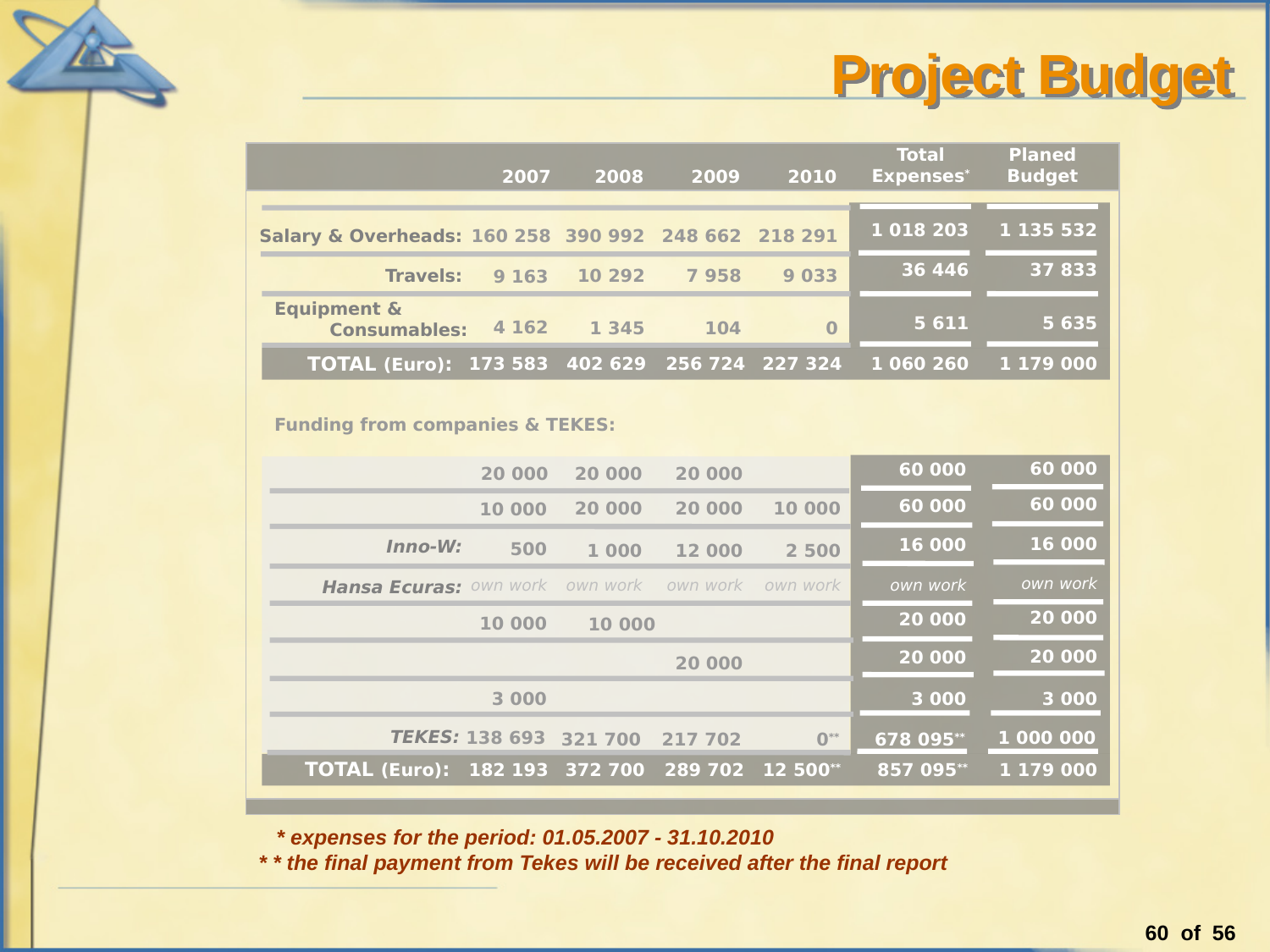

# Project Budget
Total
Expenses*
Planed
Budget

2007
2008
2009
2010

1 018 203
1 135 532
Salary & Overheads:
160 258
390 992
248 662
218 291
36 446

37 833

Travels:
10 292
7 958
9 033
9 163
Equipment &
         Consumables:

5 611
5 635
4 162
1 345
 104
0

TOTAL (Euro):
173 583
402 629
256 724
227 324
1 060 260
1 179 000

Funding from companies & TEKES:
60 000
60 000

20 000
20 000
20 000

60 000

60 000

20 000
20 000
10 000
10 000

16 000
16 000
Inno-W:
 500
1 000
12 000
2 500

own work

own work
own work
own work
own work
own work

Hansa Ecuras:
20 000
20 000

10 000
10 000

20 000

20 000

20 000

3 000
3 000
3 000

TEKES:
138 693
1 000 000
321 700
217 702
0**
678 095**
TOTAL (Euro):

182 193
372 700
289 702
12 500**
 857 095**
1 179 000

   * expenses for the period: 01.05.2007 - 31.10.2010
* * the final payment from Tekes will be received after the final report

60  of  56